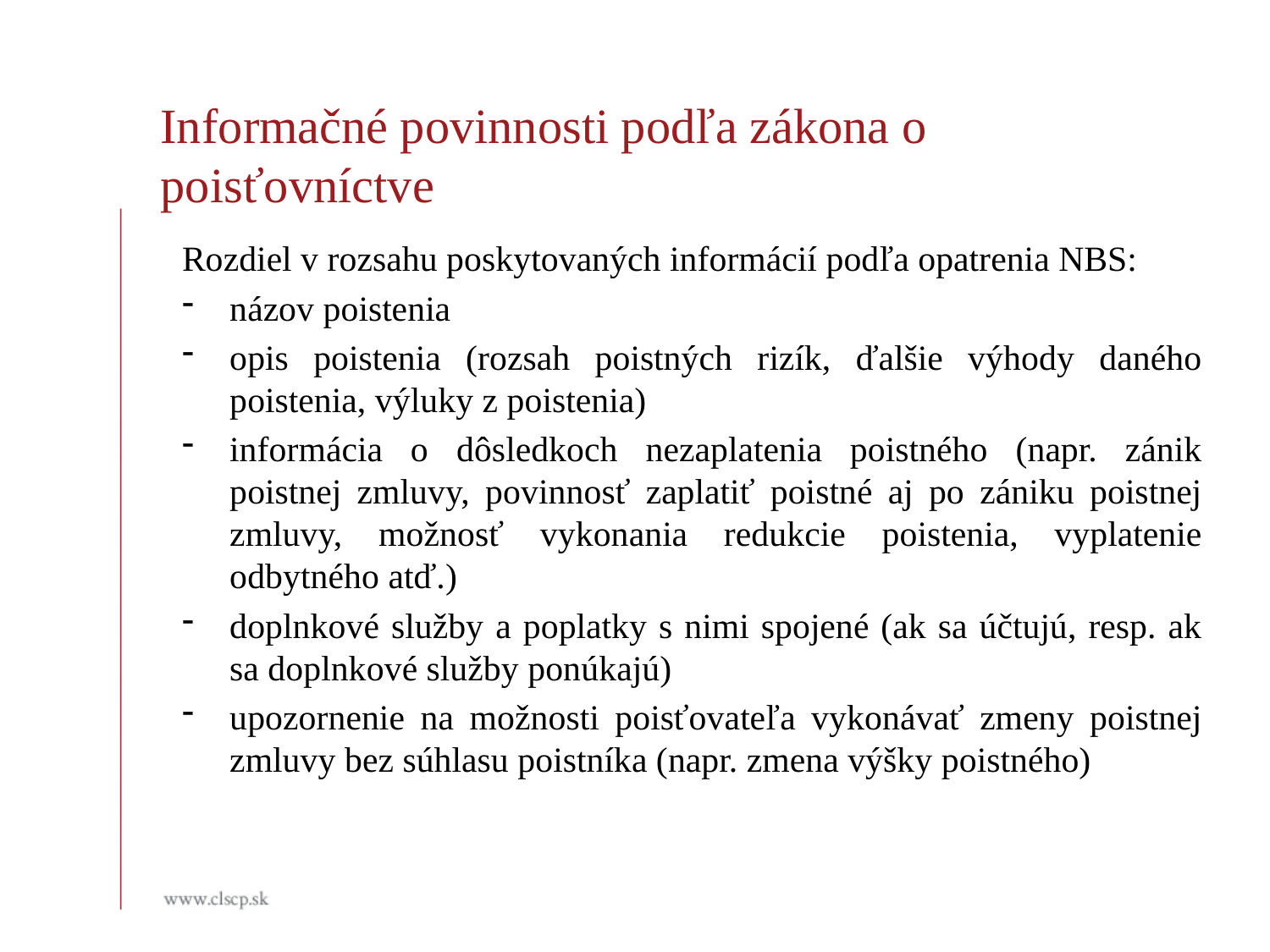

Informačné povinnosti podľa zákona o poisťovníctve

Rozdiel v rozsahu poskytovaných informácií podľa opatrenia NBS:
názov poistenia
opis poistenia (rozsah poistných rizík, ďalšie výhody daného poistenia, výluky z poistenia)
informácia o dôsledkoch nezaplatenia poistného (napr. zánik poistnej zmluvy, povinnosť zaplatiť poistné aj po zániku poistnej zmluvy, možnosť vykonania redukcie poistenia, vyplatenie odbytného atď.)
doplnkové služby a poplatky s nimi spojené (ak sa účtujú, resp. ak sa doplnkové služby ponúkajú)
upozornenie na možnosti poisťovateľa vykonávať zmeny poistnej zmluvy bez súhlasu poistníka (napr. zmena výšky poistného)